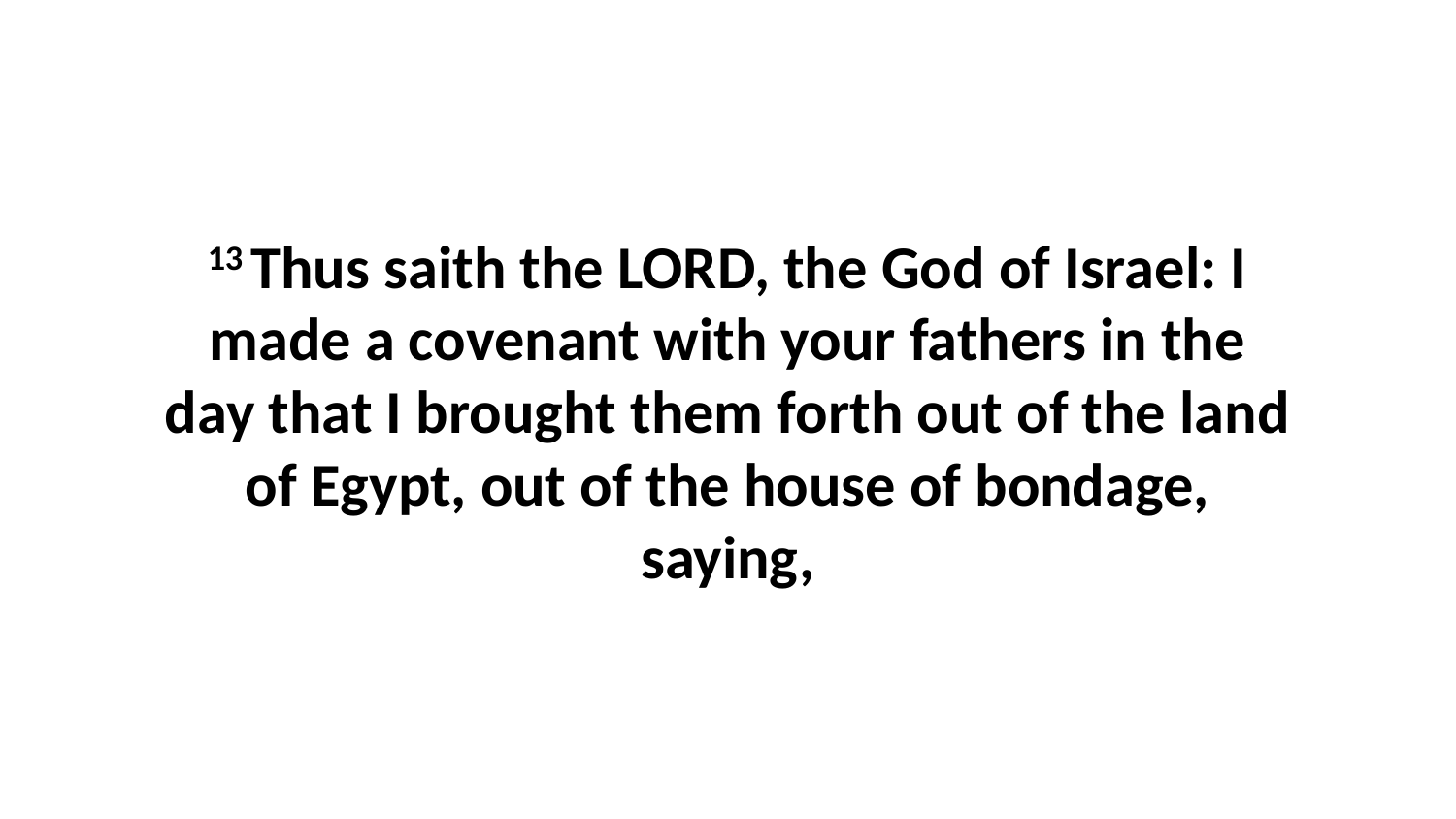

13 Thus saith the LORD, the God of Israel: I made a covenant with your fathers in the day that I brought them forth out of the land of Egypt, out of the house of bondage, saying,